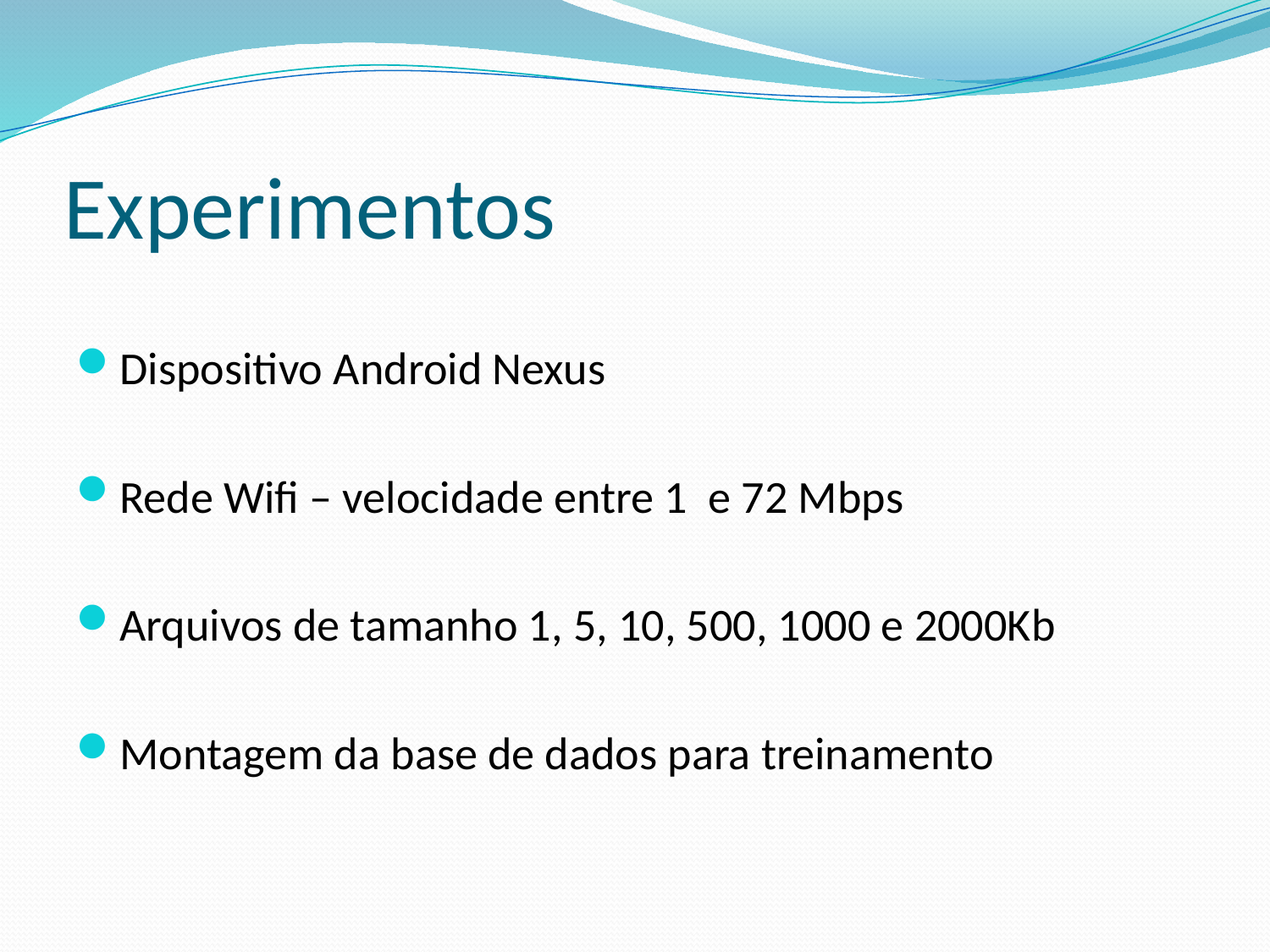

# Experimentos

Dispositivo Android Nexus

Rede Wifi – velocidade entre 1  e 72 Mbps

Arquivos de tamanho 1, 5, 10, 500, 1000 e 2000Kb

Montagem da base de dados para treinamento